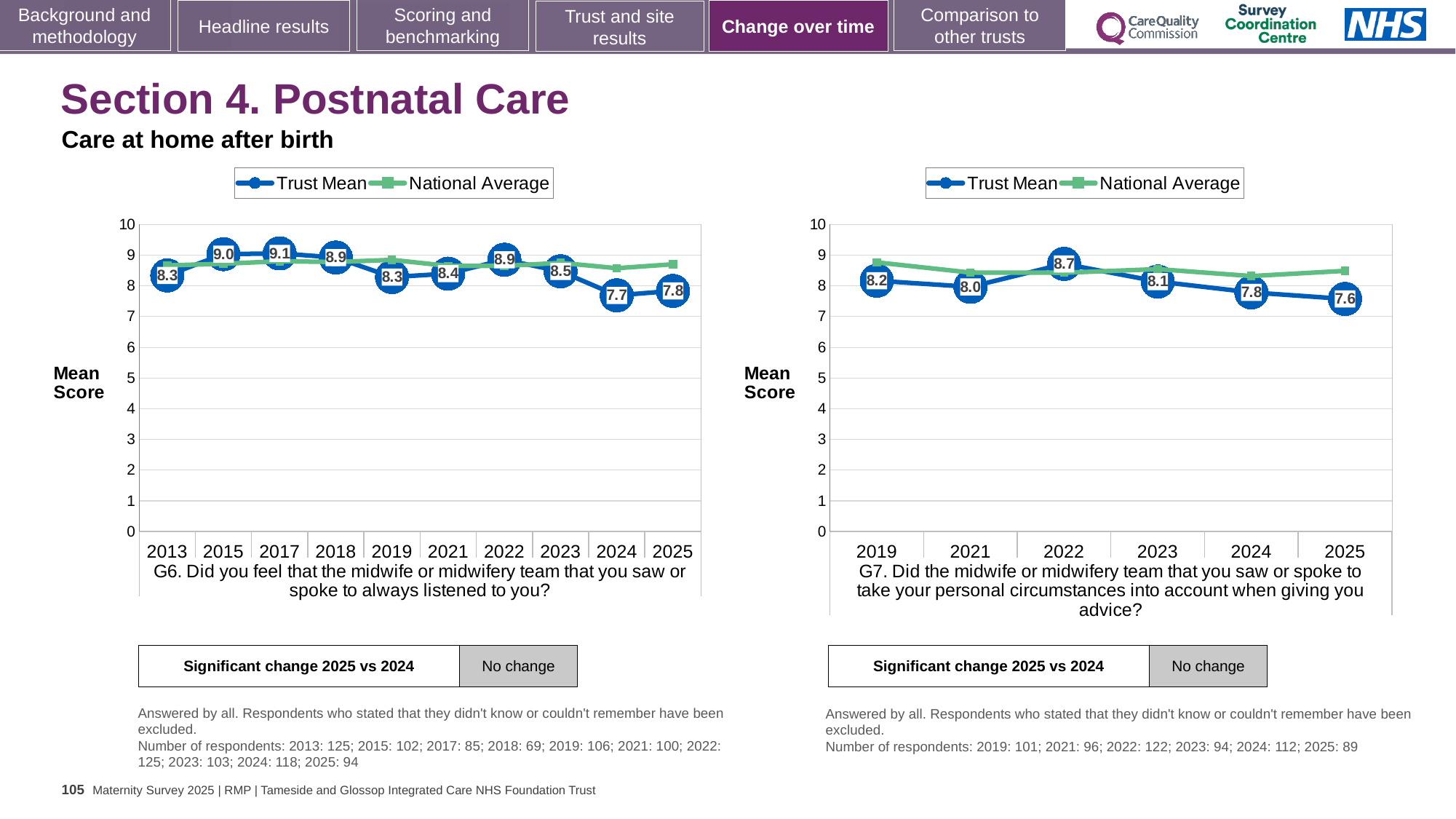

# Section 4. Postnatal Care
Care at home after birth

### Chart

| Category | Trust Mean | National Average |
|---|---|---|
| 2013 | 8.339601696891979 | 8.664184071680051 |
| 2015 | 9.030399713874473 | 8.718814716920338 |
| 2017 | 9.055436398257372 | 8.801098164092778 |
| 2018 | 8.921825663104112 | 8.776210324572078 |
| 2019 | 8.287084749368702 | 8.844837479468122 |
| 2021 | 8.396439983377363 | 8.650061237561717 |
| 2022 | 8.850246323075568 | 8.64764827877333 |
| 2023 | 8.472943645740218 | 8.74821832866421 |
| 2024 | 7.690180692282192 | 8.575068676563408 |
| 2025 | 7.836238860592657 | 8.70228480525419 |

### Chart

| Category | Trust Mean | National Average |
|---|---|---|
| 2019 | 8.168122872976635 | 8.764223043165373 |
| 2021 | 7.966266027043296 | 8.431392200069723 |
| 2022 | 8.714623657675496 | 8.426868484916904 |
| 2023 | 8.14126059818632 | 8.543815785457985 |
| 2024 | 7.78730127159249 | 8.319239136831497 |
| 2025 | 7.57222445862929 | 8.487719965449099 |
| Significant change 2025 vs 2024 | No change |
| --- | --- |
| Significant change 2025 vs 2024 | No change |
| --- | --- |
Answered by all. Respondents who stated that they didn't know or couldn't remember have been excluded.
Number of respondents: 2013: 125; 2015: 102; 2017: 85; 2018: 69; 2019: 106; 2021: 100; 2022: 125; 2023: 103; 2024: 118; 2025: 94
Answered by all. Respondents who stated that they didn't know or couldn't remember have been excluded.
Number of respondents: 2019: 101; 2021: 96; 2022: 122; 2023: 94; 2024: 112; 2025: 89
105